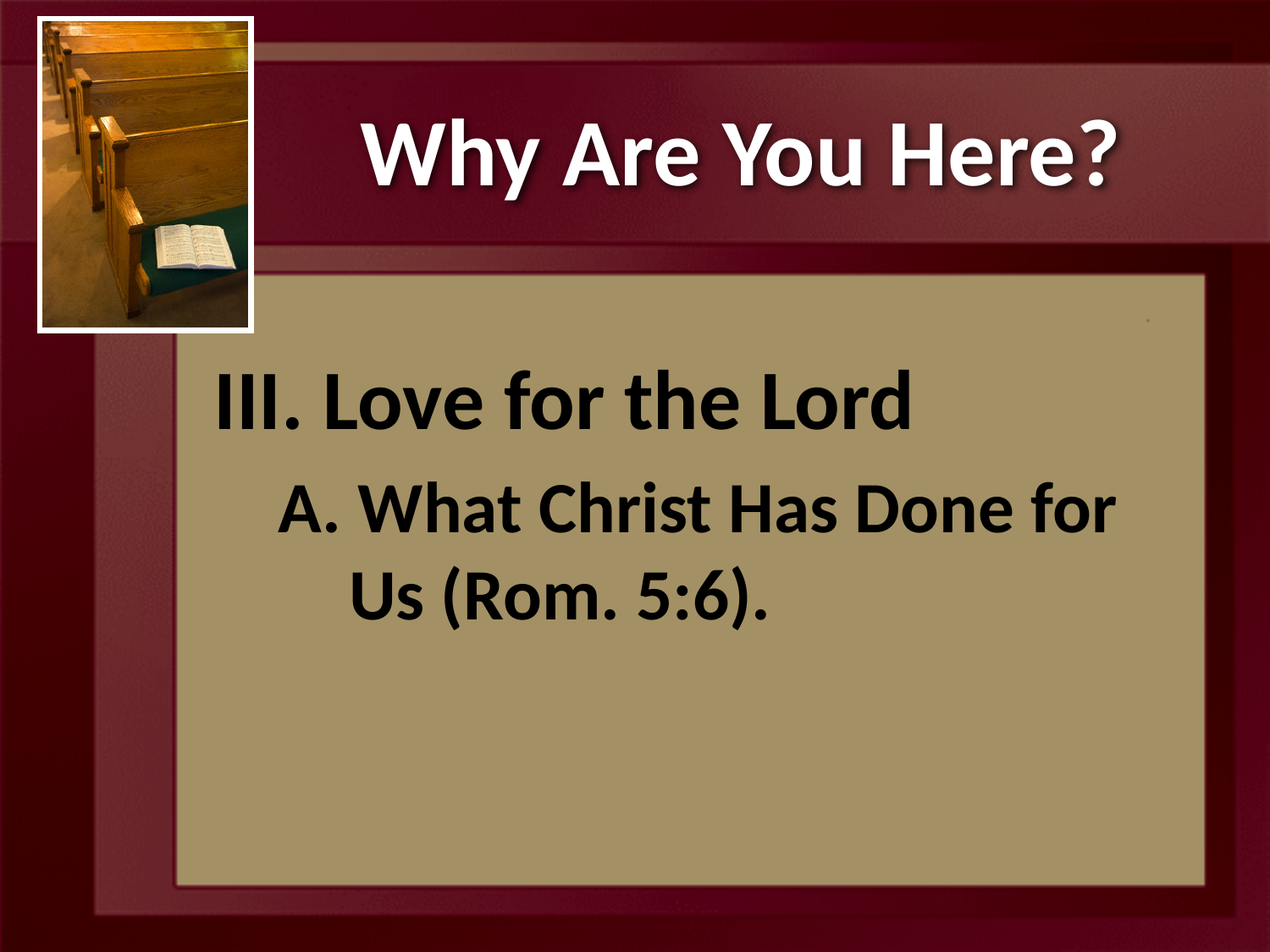

# Why Are You Here?
III. Love for the Lord
A. What Christ Has Done for Us (Rom. 5:6).